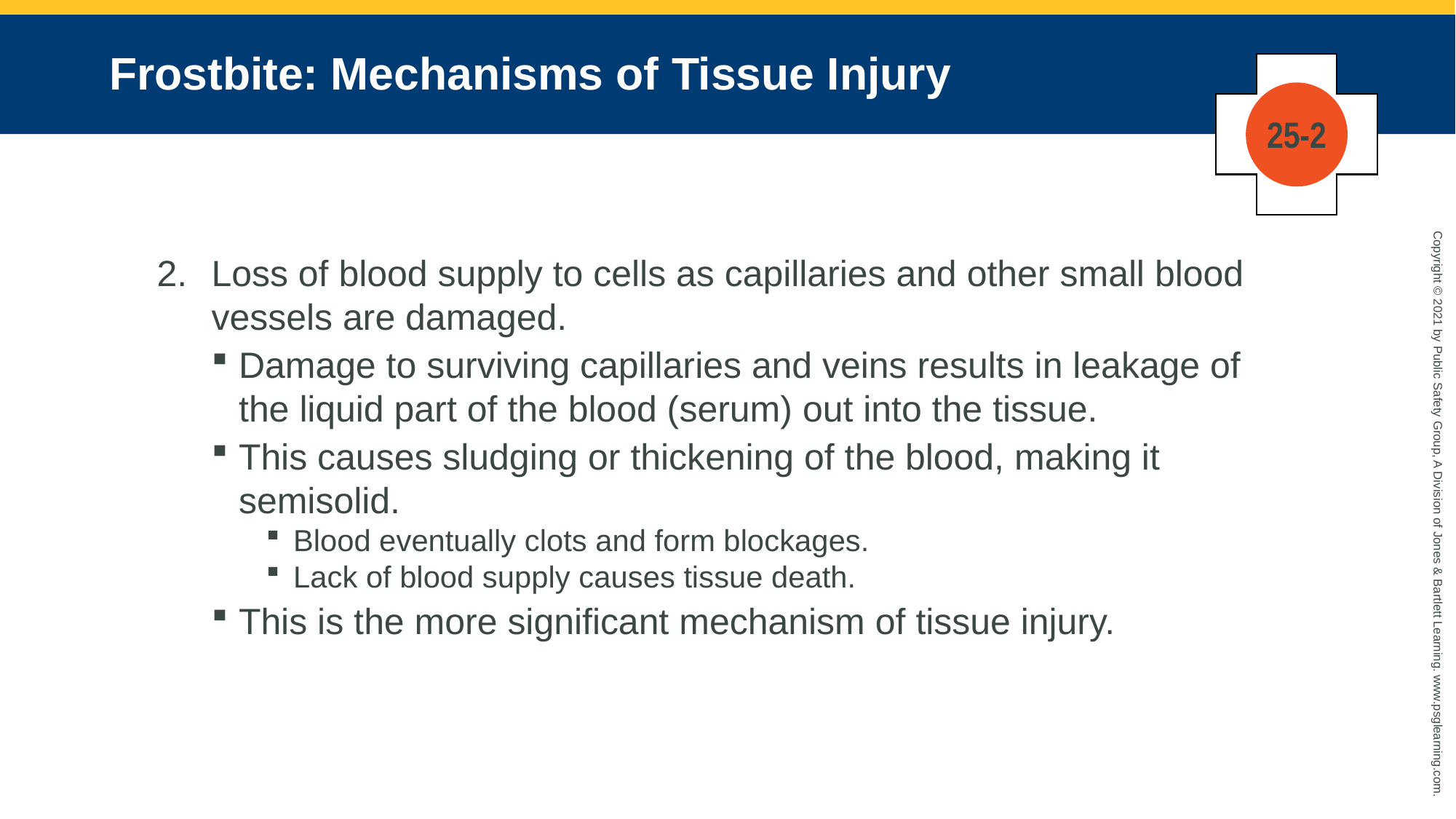

# Frostbite: Mechanisms of Tissue Injury

25-2
Loss of blood supply to cells as capillaries and other small blood vessels are damaged.
Damage to surviving capillaries and veins results in leakage of the liquid part of the blood (serum) out into the tissue.
This causes sludging or thickening of the blood, making it semisolid.
Blood eventually clots and form blockages.
Lack of blood supply causes tissue death.
This is the more significant mechanism of tissue injury.